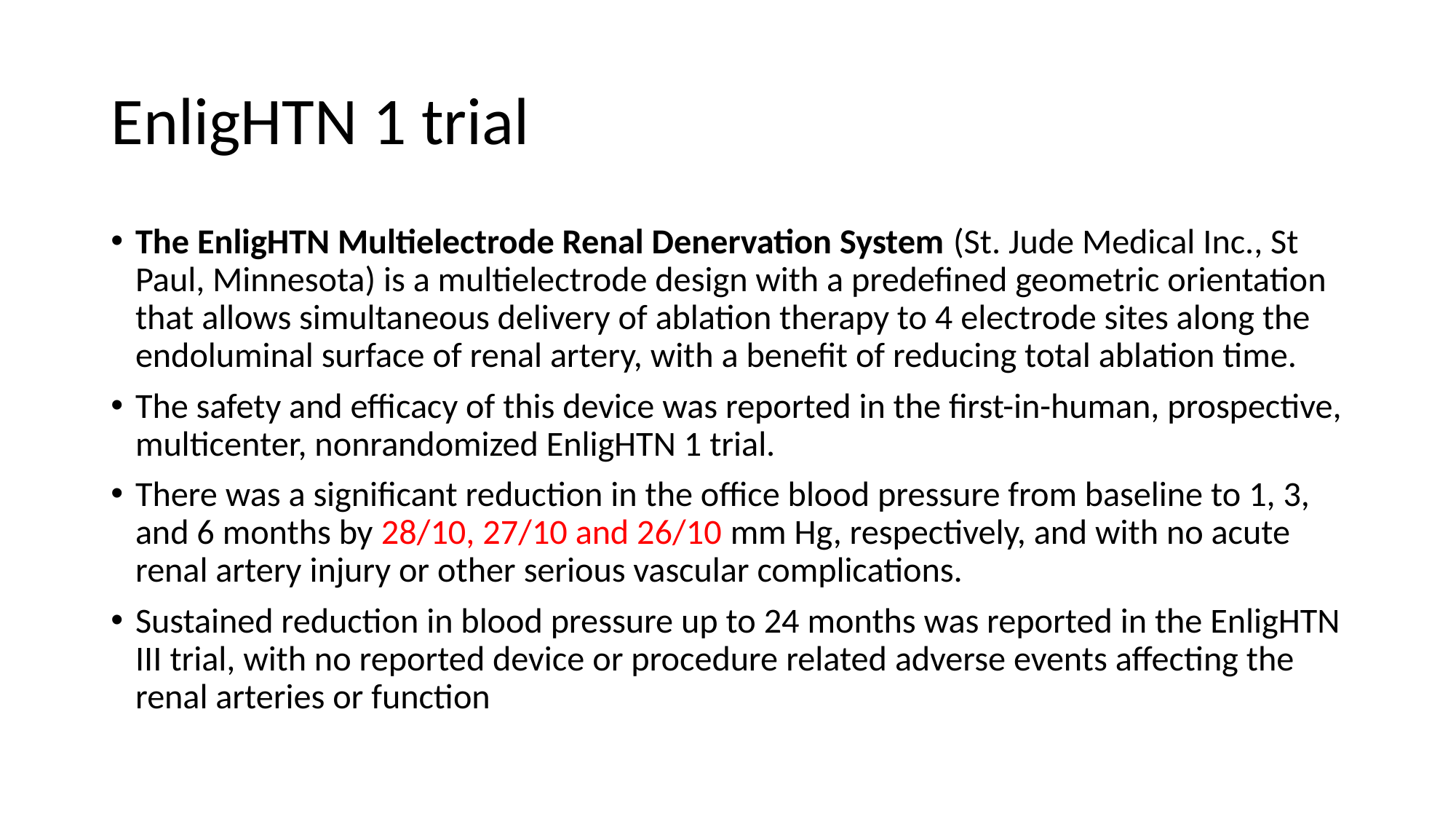

# EnligHTN 1 trial
The EnligHTN Multielectrode Renal Denervation System (St. Jude Medical Inc., St Paul, Minnesota) is a multielectrode design with a predefined geometric orientation that allows simultaneous delivery of ablation therapy to 4 electrode sites along the endoluminal surface of renal artery, with a benefit of reducing total ablation time.
The safety and efficacy of this device was reported in the first-in-human, prospective, multicenter, nonrandomized EnligHTN 1 trial.
There was a significant reduction in the office blood pressure from baseline to 1, 3, and 6 months by 28/10, 27/10 and 26/10 mm Hg, respectively, and with no acute renal artery injury or other serious vascular complications.
Sustained reduction in blood pressure up to 24 months was reported in the EnligHTN III trial, with no reported device or procedure related adverse events affecting the renal arteries or function